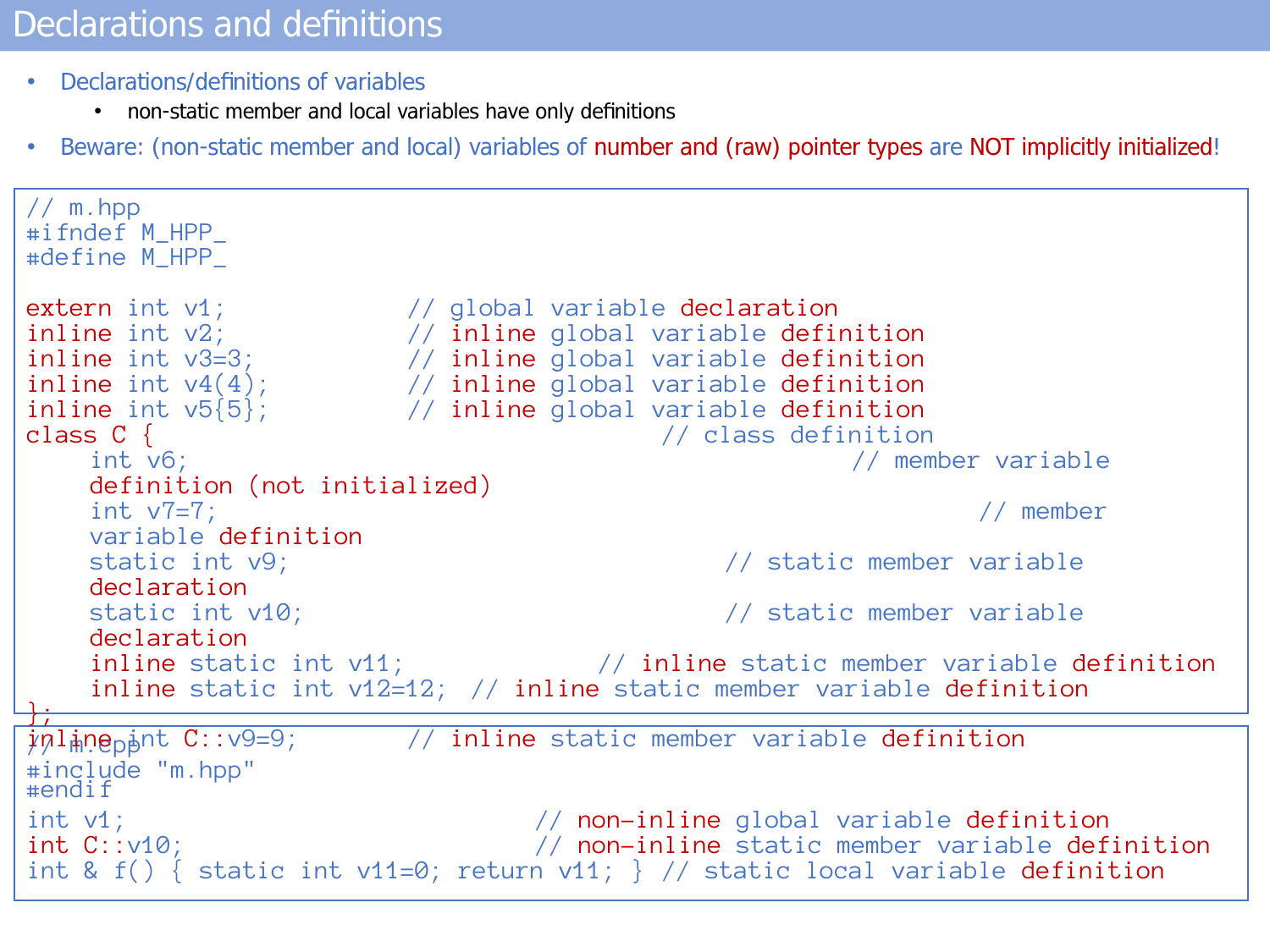

# Declarations and definitions
Declarations/definitions of variables
non-static member and local variables have only definitions
Beware: (non-static member and local) variables of number and (raw) pointer types are NOT implicitly initialized!
// m.hpp
#ifndef M_HPP_
#define M_HPP_

extern int v1;		// global variable declaration
inline int v2;		// inline global variable definition
inline int v3=3;		// inline global variable definition
inline int v4(4);		// inline global variable definition
inline int v5{5};		// inline global variable definition
class C {				// class definition
int v6;						// member variable definition (not initialized)
int v7=7;						// member variable definition
static int v9;				// static member variable declaration
static int v10;				// static member variable declaration
inline static int v11;		// inline static member variable definition
inline static int v12=12;	// inline static member variable definition
};
inline int C::v9=9;	// inline static member variable definition

#endif
// m.cpp
#include "m.hpp"

int v1; 				// non-inline global variable definition
int C::v10; 			// non-inline static member variable definition
int & f() { static int v11=0; return v11; }	// static local variable definition